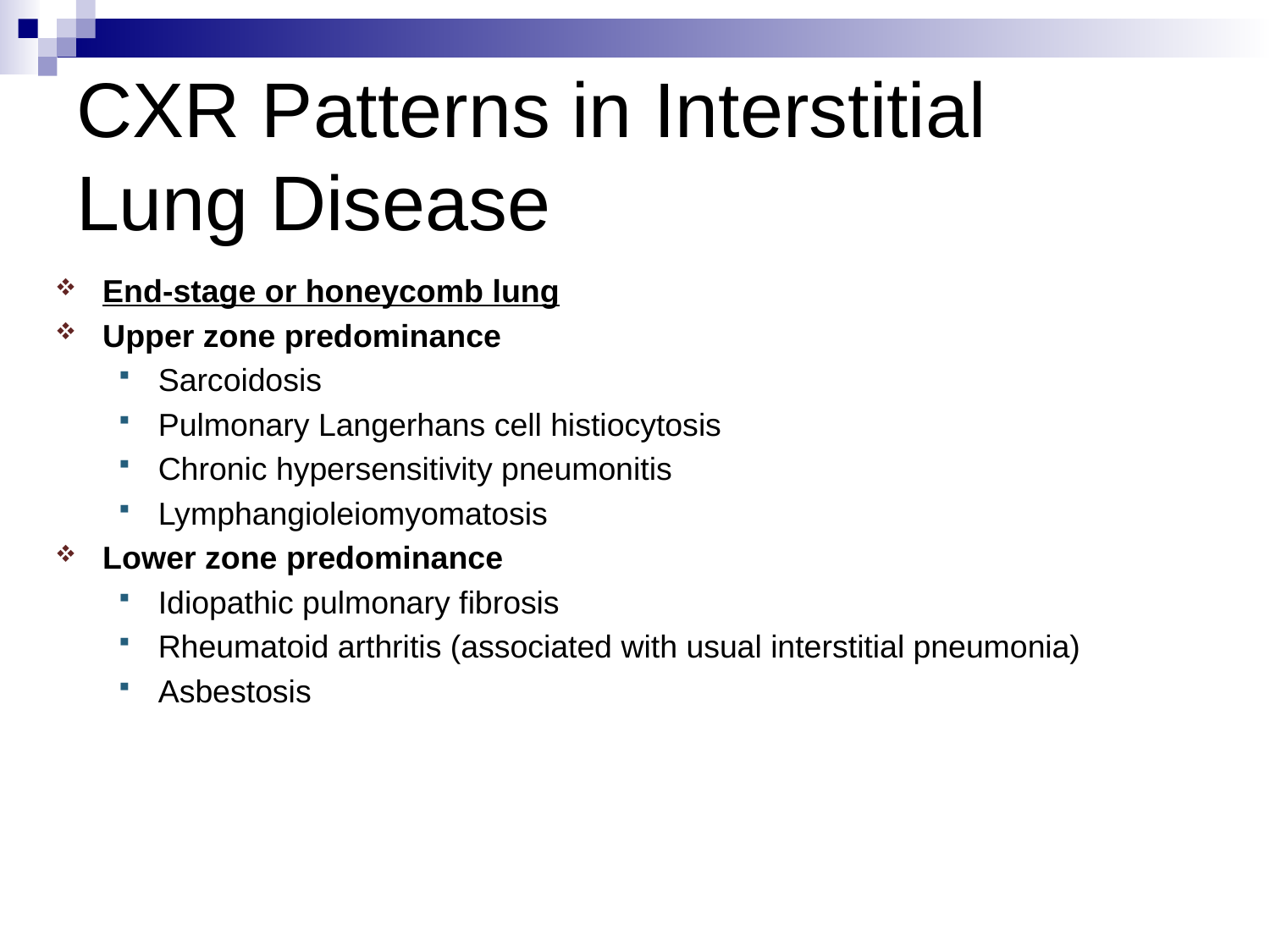

CXR Patterns in Interstitial Lung Disease
End-stage or honeycomb lung
Upper zone predominance
Sarcoidosis
Pulmonary Langerhans cell histiocytosis
Chronic hypersensitivity pneumonitis
Lymphangioleiomyomatosis
Lower zone predominance
Idiopathic pulmonary fibrosis
Rheumatoid arthritis (associated with usual interstitial pneumonia)
Asbestosis